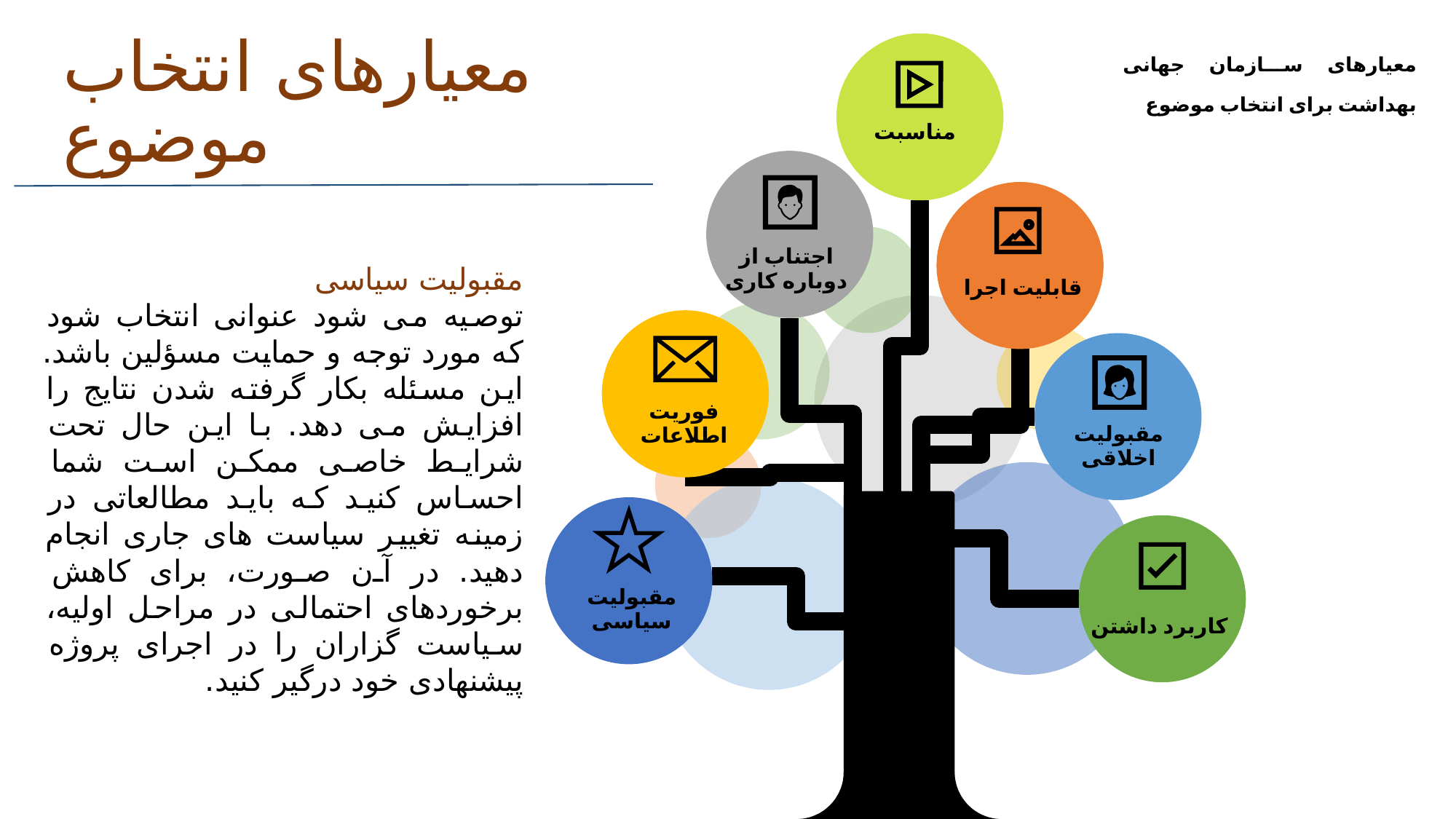

معیارهای سازمان جهانی بهداشت برای انتخاب موضوع

# معیارهای انتخاب موضوع

مناسبت

اجتناب از دوباره کاری
مقبولیت سیاسی
توصیه می شود عنوانی انتخاب شود که مورد توجه و حمایت مسؤلین باشد. این مسئله بکار گرفته شدن نتایج را افزایش می دهد. با این حال تحت شرایط خاصی ممکن است شما احساس کنید که باید مطالعاتی در زمینه تغییر سیاست های جاری انجام دهید. در آن صورت، برای کاهش برخوردهای احتمالی در مراحل اولیه، سیاست گزاران را در اجرای پروژه پیشنهادی خود درگیر کنید.
قابلیت اجرا

فوریت اطلاعات
مقبولیت اخلاقی

مقبولیت سیاسی
کاربرد داشتن